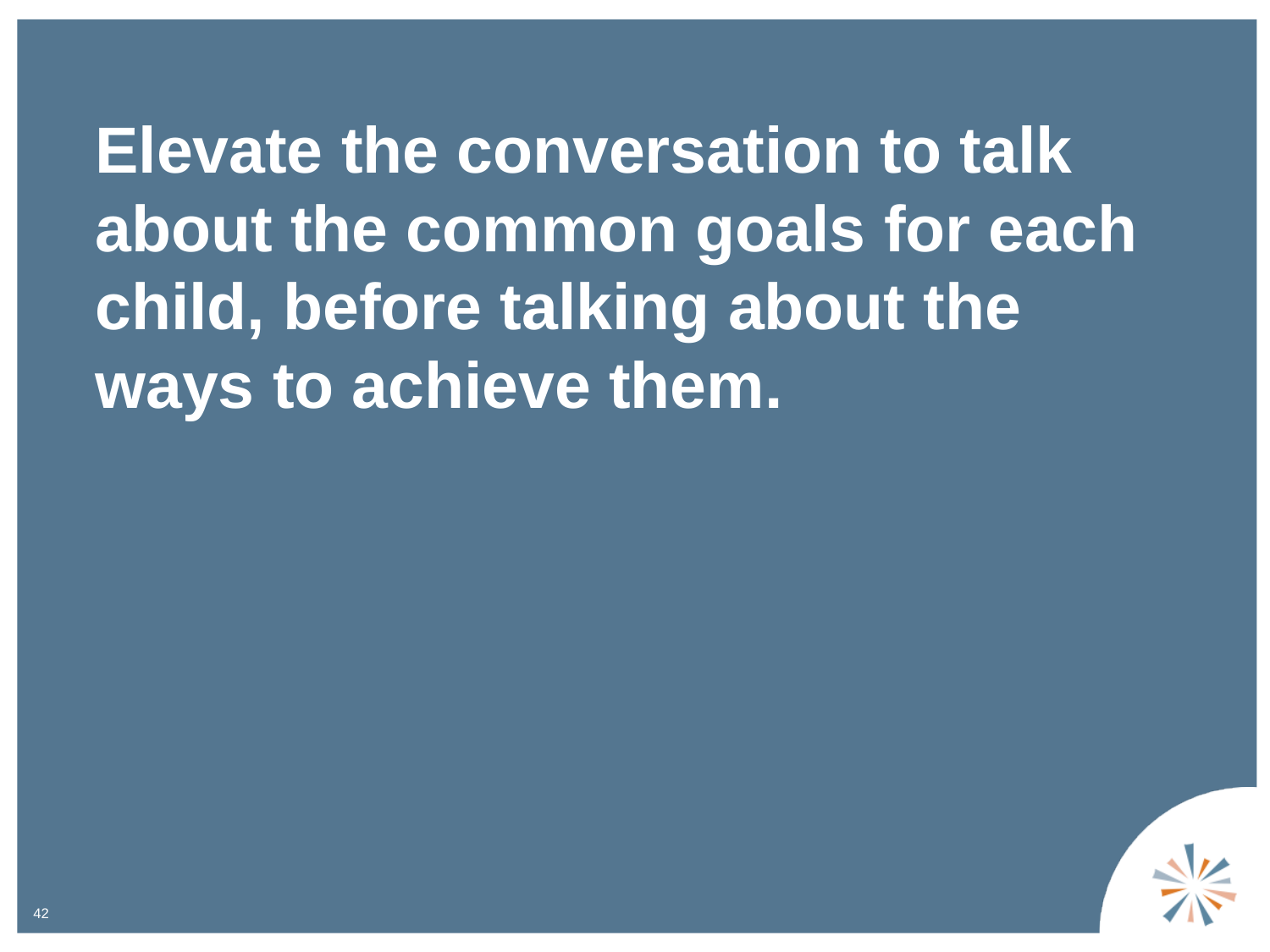

Elevate the conversation to talk about the common goals for each child, before talking about the ways to achieve them.